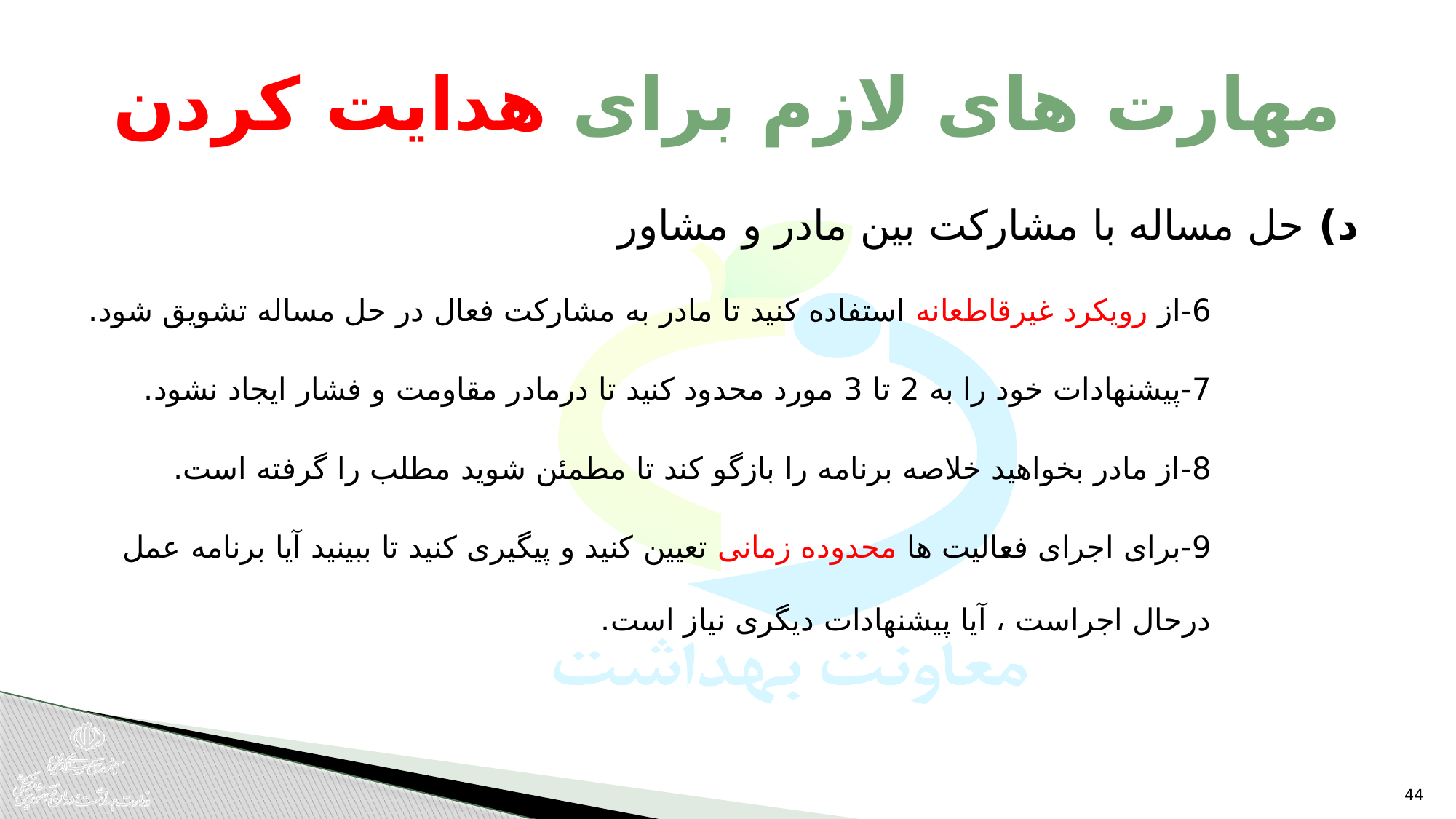

# مهارت های لازم برای هدایت کردن
د) حل مساله با مشارکت بین مادر و مشاور
6-از رویکرد غیرقاطعانه استفاده کنید تا مادر به مشارکت فعال در حل مساله تشویق شود.
7-پیشنهادات خود را به 2 تا 3 مورد محدود کنید تا درمادر مقاومت و فشار ایجاد نشود.
8-از مادر بخواهید خلاصه برنامه را بازگو کند تا مطمئن شوید مطلب را گرفته است.
9-برای اجرای فعالیت ها محدوده زمانی تعیین کنید و پیگیری کنید تا ببینید آیا برنامه عمل درحال اجراست ، آیا پیشنهادات دیگری نیاز است.

44